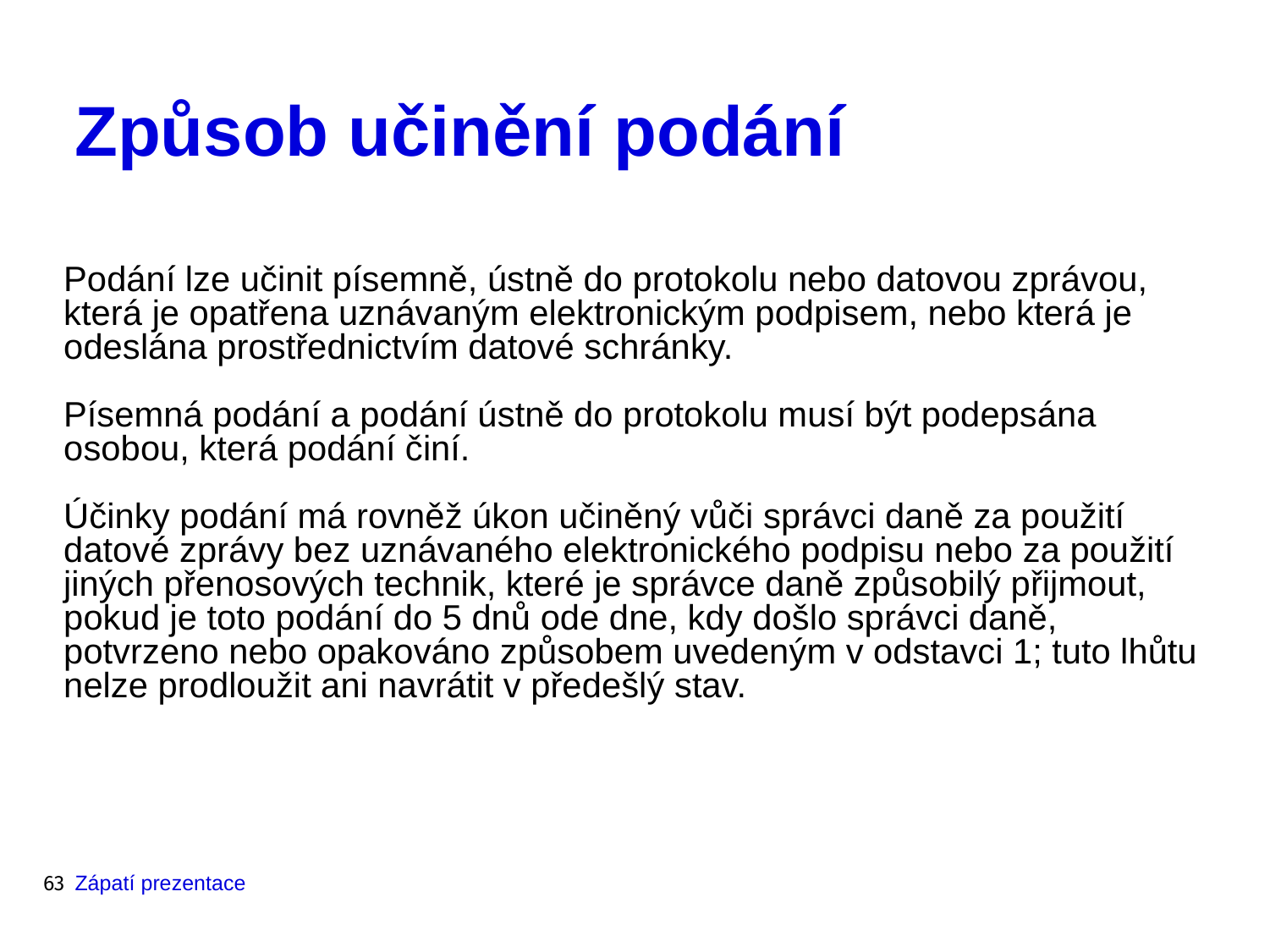

# Způsob učinění podání

Podání lze učinit písemně, ústně do protokolu nebo datovou zprávou, která je opatřena uznávaným elektronickým podpisem, nebo která je odeslána prostřednictvím datové schránky.

Písemná podání a podání ústně do protokolu musí být podepsána osobou, která podání činí.

Účinky podání má rovněž úkon učiněný vůči správci daně za použití datové zprávy bez uznávaného elektronického podpisu nebo za použití jiných přenosových technik, které je správce daně způsobilý přijmout, pokud je toto podání do 5 dnů ode dne, kdy došlo správci daně, potvrzeno nebo opakováno způsobem uvedeným v odstavci 1; tuto lhůtu nelze prodloužit ani navrátit v předešlý stav.
63
Zápatí prezentace